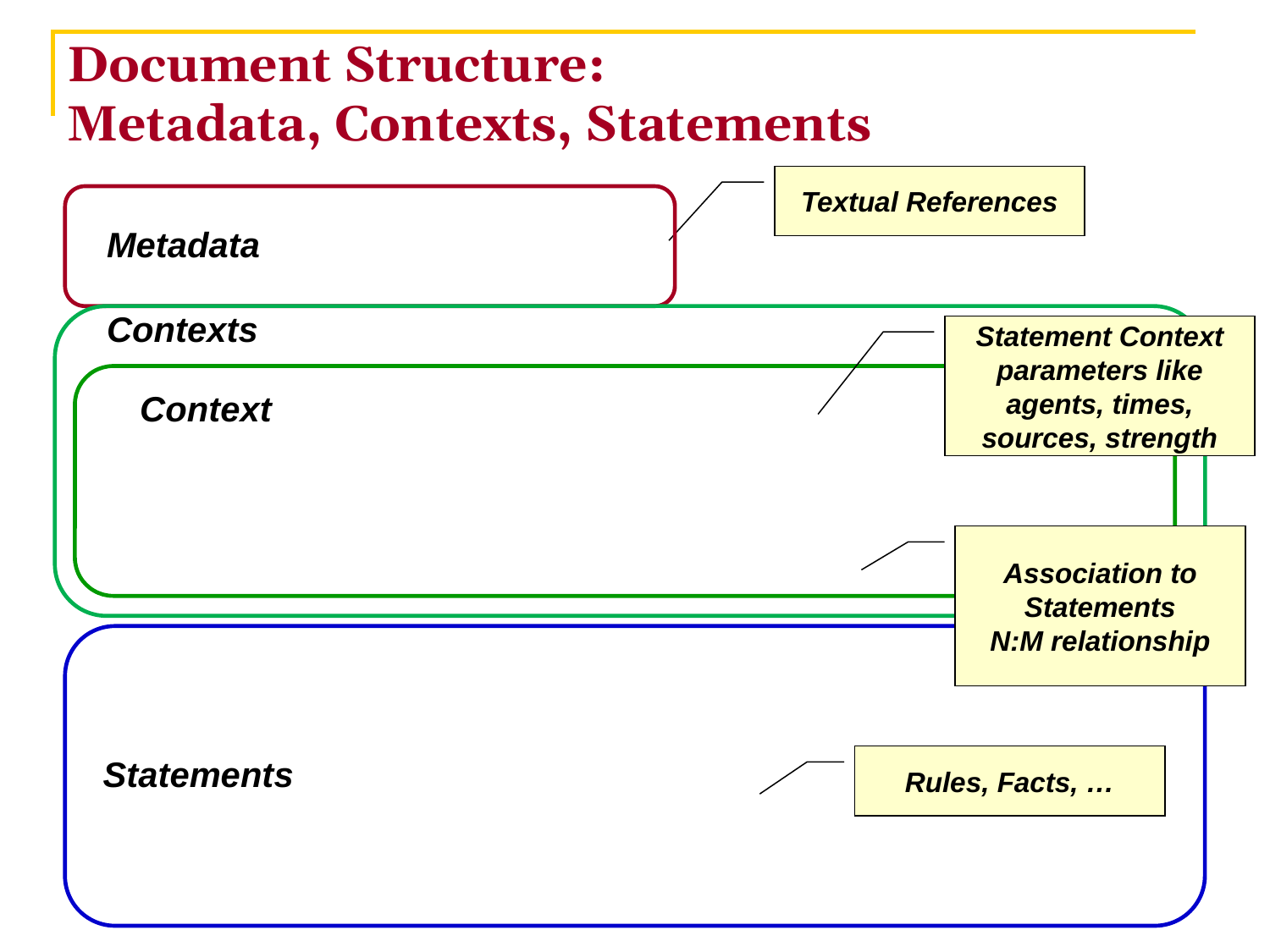

# Document Structure: Metadata, Contexts, Statements
Textual References

Metadata
Contexts

Statement Context parameters like agents, times, sources, strength

Context
Association to Statements
N:M relationship

Statements
Rules, Facts, …